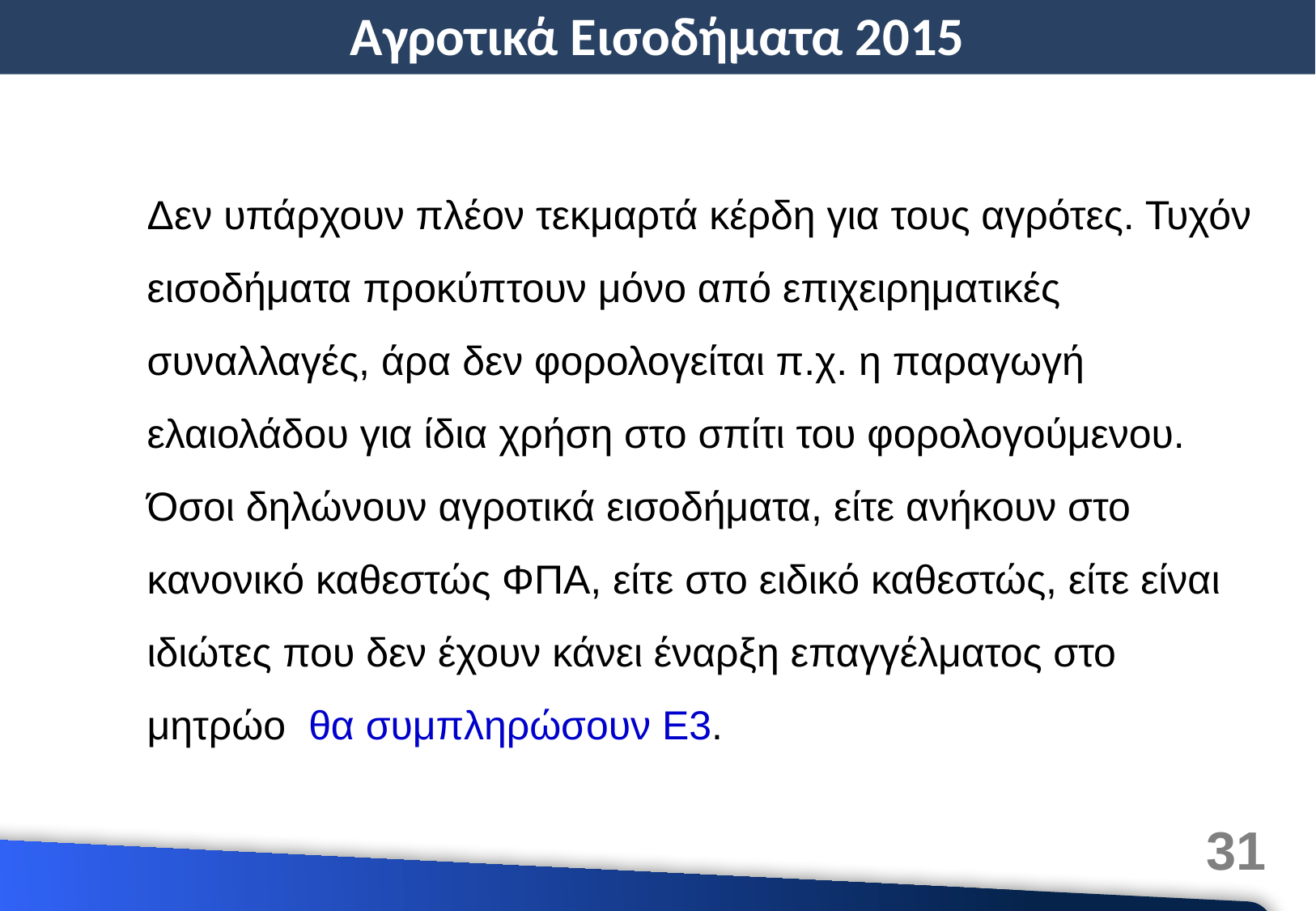

Αγροτικά Εισοδήματα 2015
Δεν υπάρχουν πλέον τεκμαρτά κέρδη για τους αγρότες. Τυχόν εισοδήματα προκύπτουν μόνο από επιχειρηματικές συναλλαγές, άρα δεν φορολογείται π.χ. η παραγωγή ελαιολάδου για ίδια χρήση στο σπίτι του φορολογούμενου.
Όσοι δηλώνουν αγροτικά εισοδήματα, είτε ανήκουν στο κανονικό καθεστώς ΦΠΑ, είτε στο ειδικό καθεστώς, είτε είναι ιδιώτες που δεν έχουν κάνει έναρξη επαγγέλματος στο μητρώο  θα συμπληρώσουν Ε3.
31